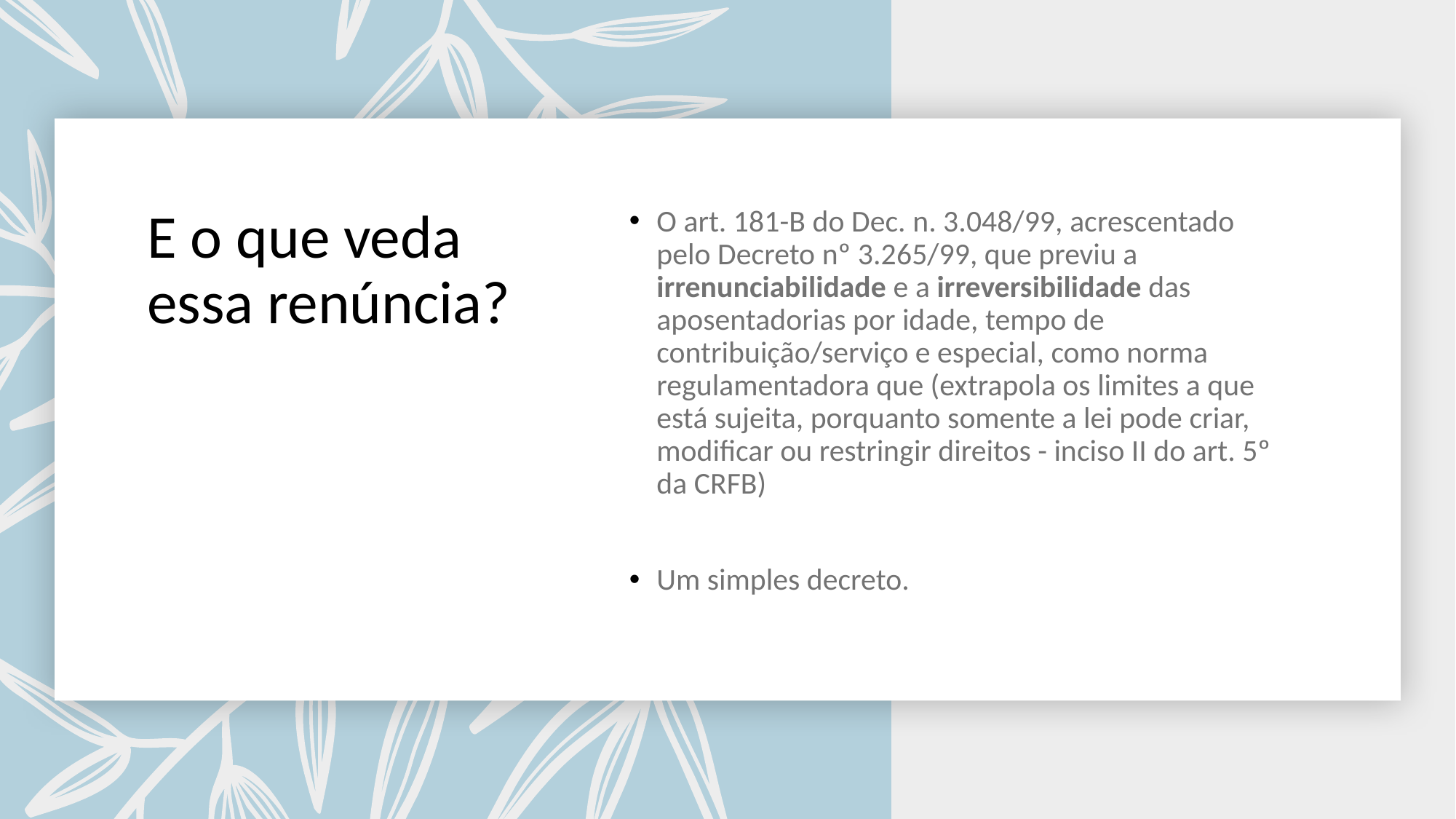

# E o que veda essa renúncia?
O art. 181-B do Dec. n. 3.048/99, acrescentado pelo Decreto nº 3.265/99, que previu a irrenunciabilidade e a irreversibilidade das aposentadorias por idade, tempo de contribuição/serviço e especial, como norma regulamentadora que (extrapola os limites a que está sujeita, porquanto somente a lei pode criar, modificar ou restringir direitos - inciso II do art. 5º da CRFB)

Um simples decreto.